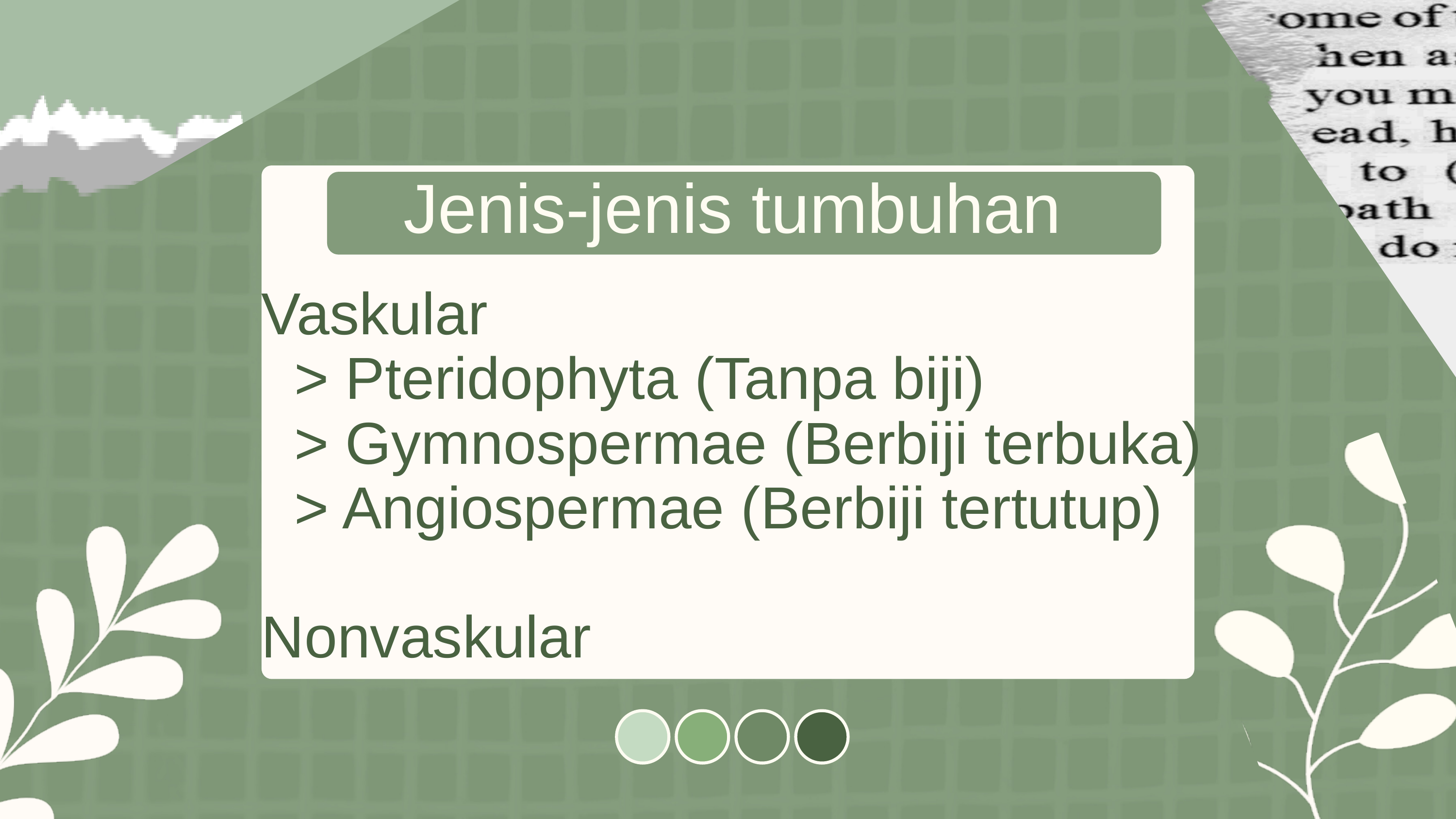

Jenis-jenis tumbuhan

Vaskular
  > Pteridophyta (Tanpa biji)
  > Gymnospermae (Berbiji terbuka)
  > Angiospermae (Berbiji tertutup)

Nonvaskular